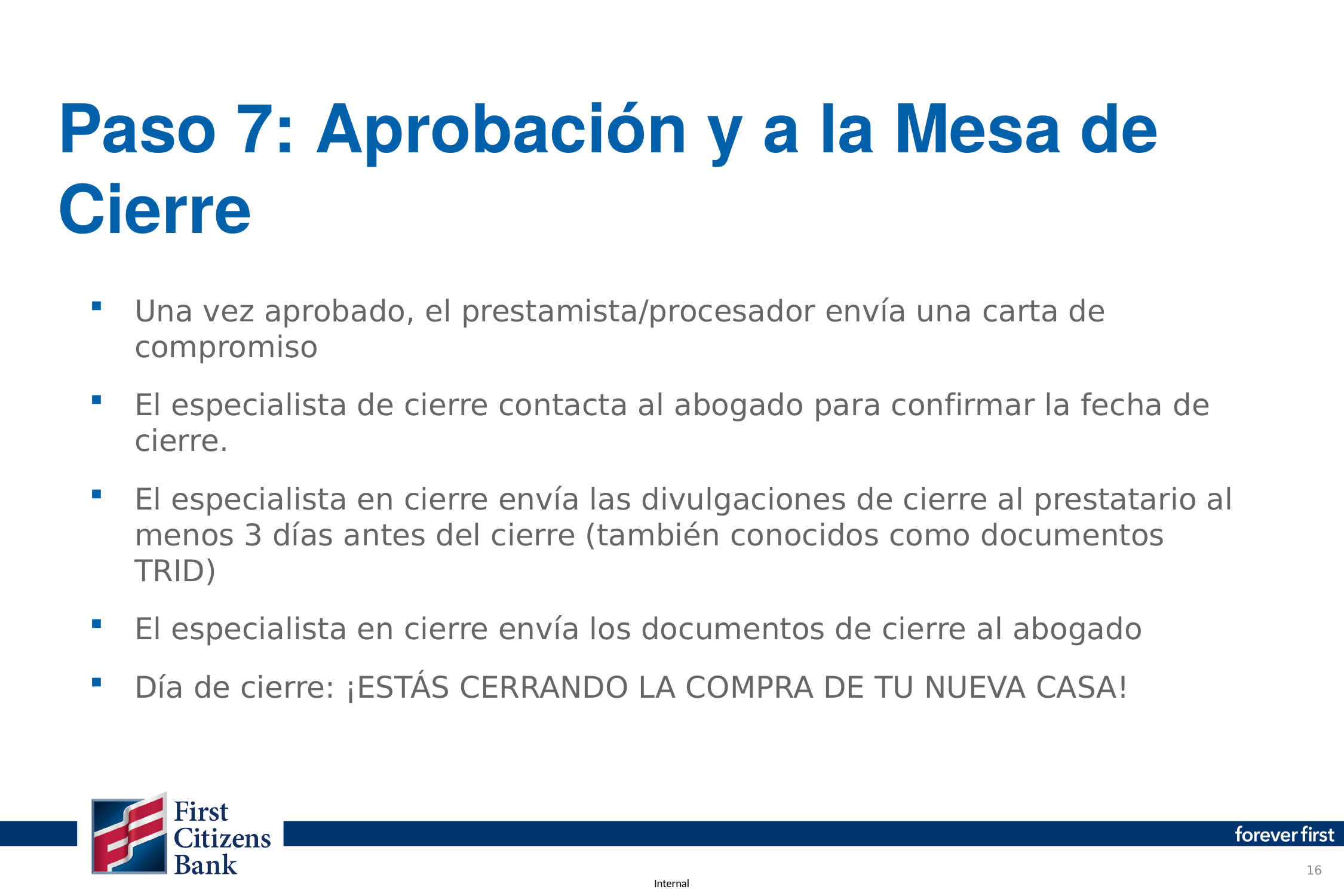

# Paso 7: Aprobación y a la Mesa de Cierre
Una vez aprobado, el prestamista/procesador envía una carta de compromiso
El especialista de cierre contacta al abogado para confirmar la fecha de cierre.
El especialista en cierre envía las divulgaciones de cierre al prestatario al menos 3 días antes del cierre (también conocidos como documentos TRID)
El especialista en cierre envía los documentos de cierre al abogado
Día de cierre: ¡ESTÁS CERRANDO LA COMPRA DE TU NUEVA CASA!
16